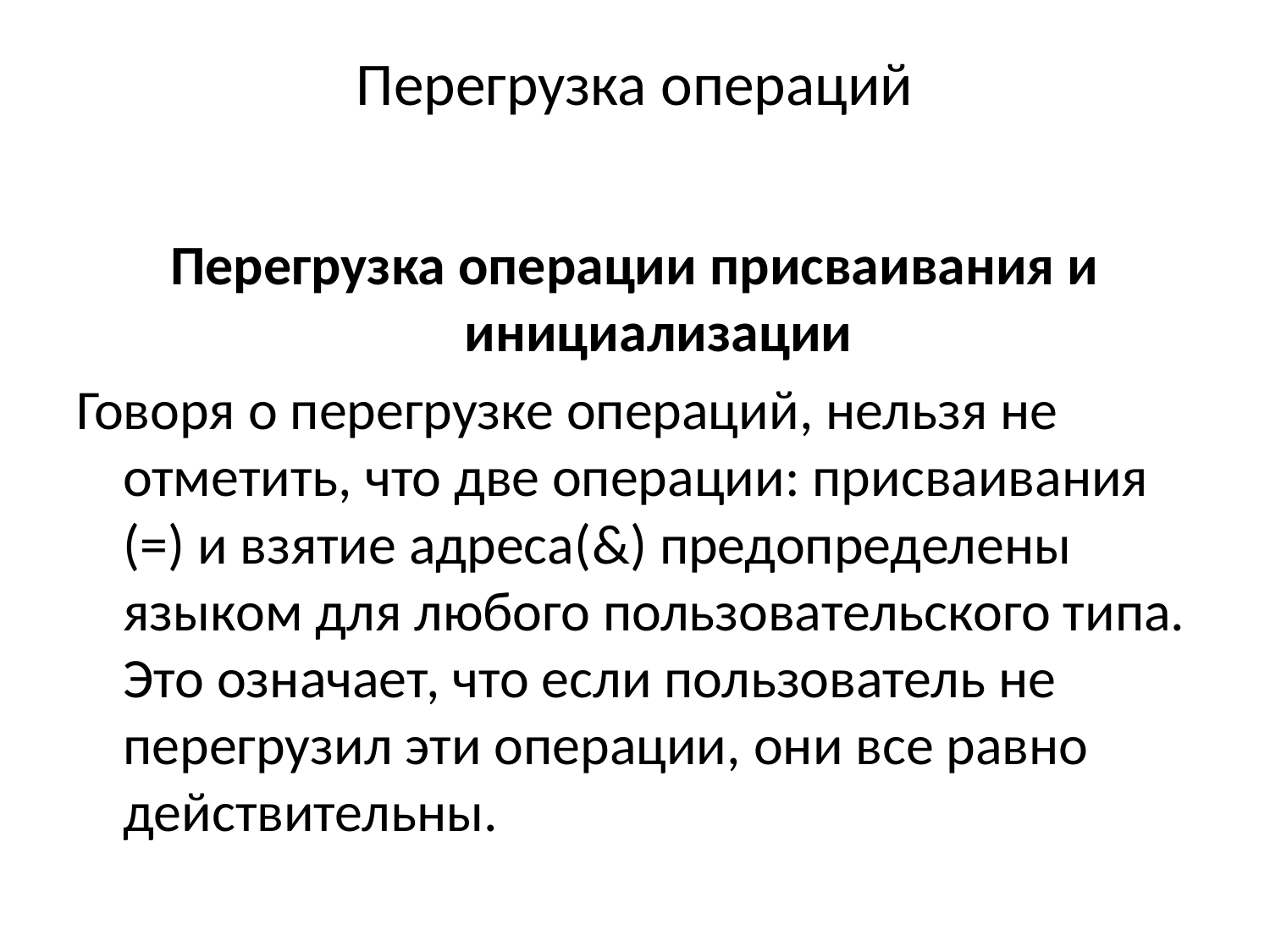

# Перегрузка операций
Перегрузка операции присваивания и инициализации
Говоря о перегрузке операций, нельзя не отметить, что две операции: присваивания (=) и взятие адреса(&) предопределены языком для любого пользовательского типа. Это означает, что если пользователь не перегрузил эти операции, они все равно действительны.